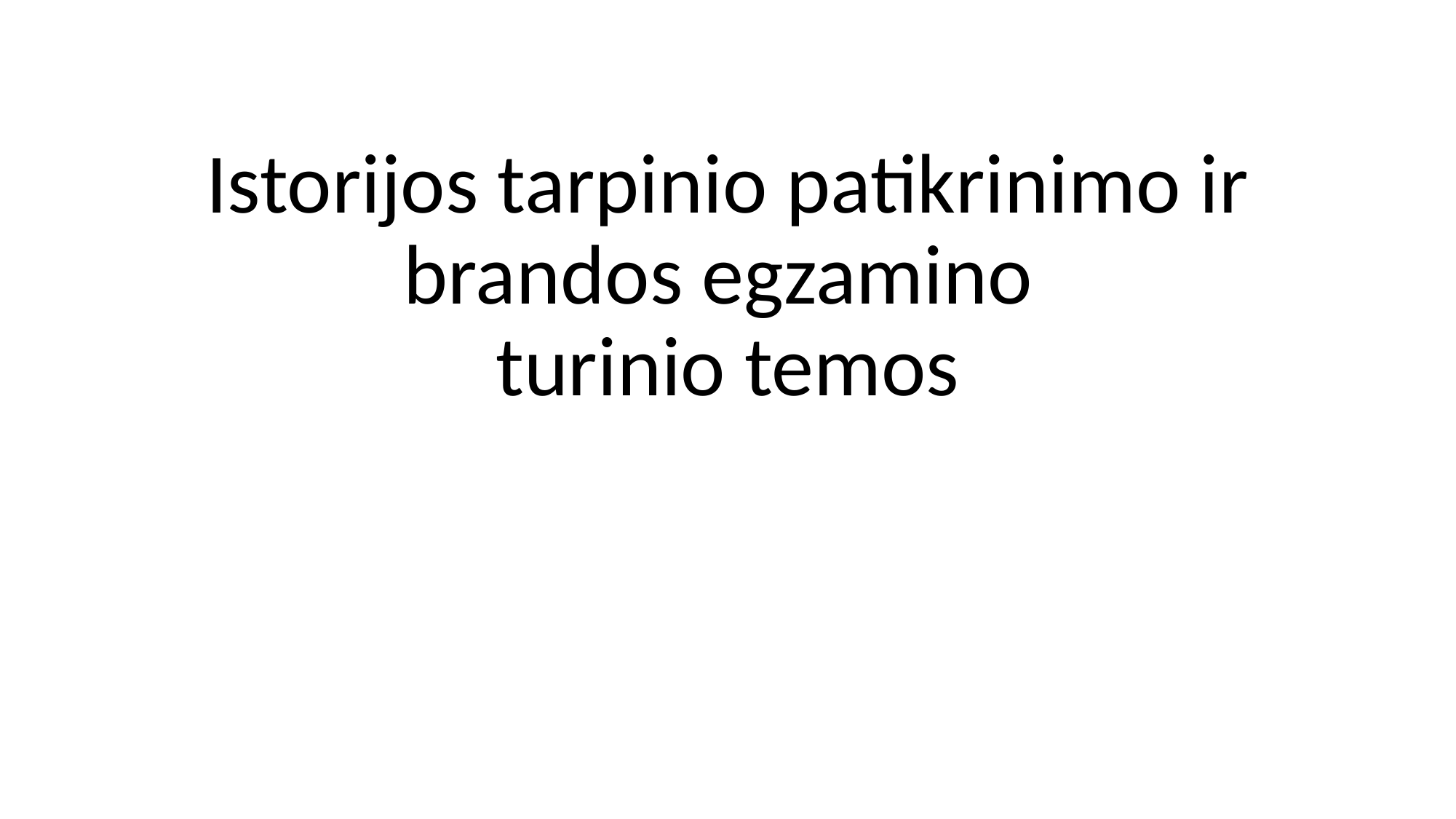

# Istorijos tarpinio patikrinimo ir brandos egzamino turinio temos